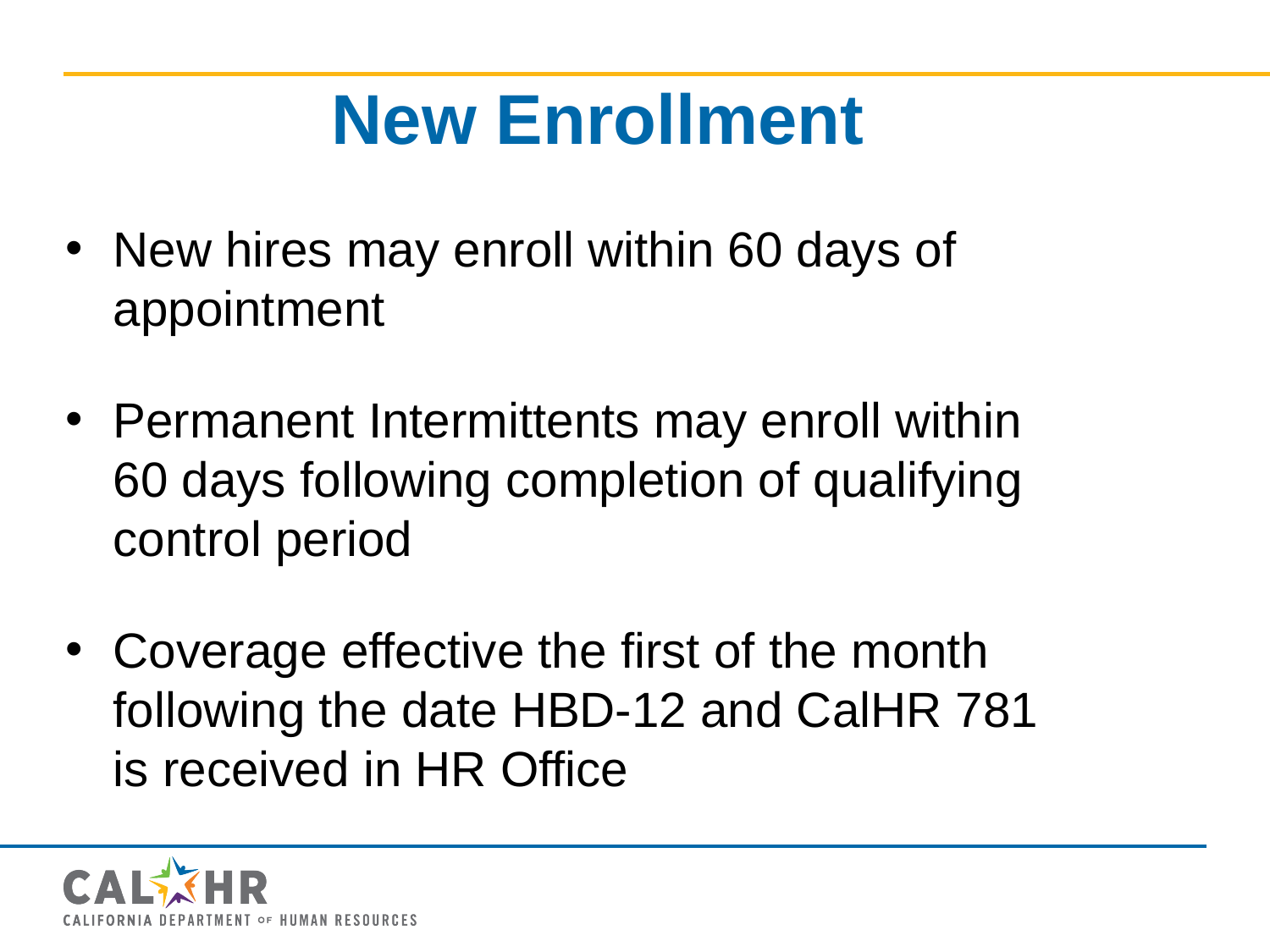

# New Enrollment
New hires may enroll within 60 days of appointment
Permanent Intermittents may enroll within 60 days following completion of qualifying control period
Coverage effective the first of the month following the date HBD-12 and CalHR 781 is received in HR Office